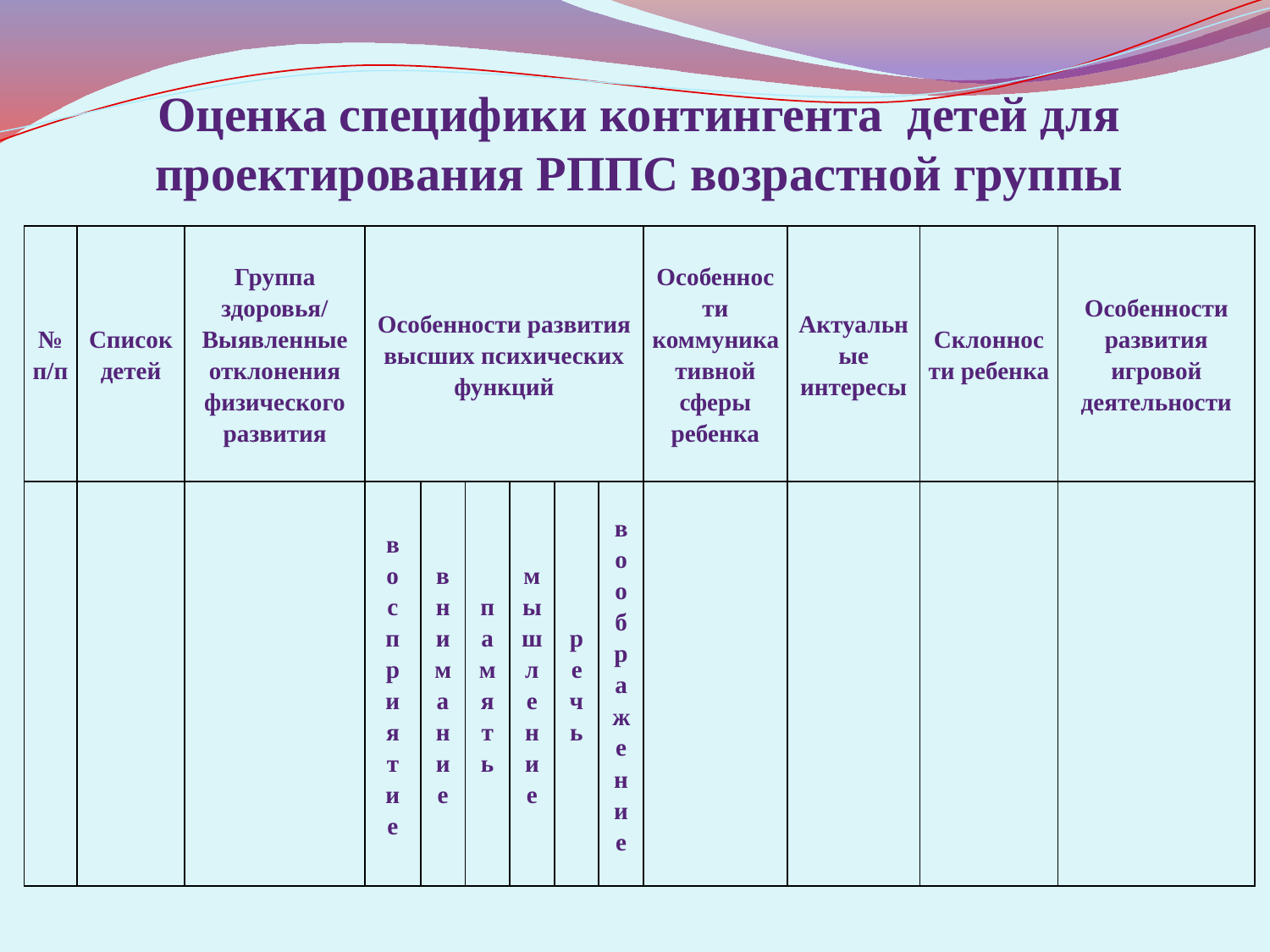

Оценка специфики контингента  детей для проектирования РППС возрастной группы
| №п/п | Списокдетей | Группа здоровья/ Выявленные отклонения физического развития | Особенности развития высших психических функций |  |  |  |  |  | Особенности коммуникативной сферы ребенка | Актуальные интересы | Склонности ребенка | Особенности развития игровой деятельности |
| --- | --- | --- | --- | --- | --- | --- | --- | --- | --- | --- | --- | --- |
|  |  |  | восприятие | внимание | память | мышление | речь | воображение |  |  |  |  |